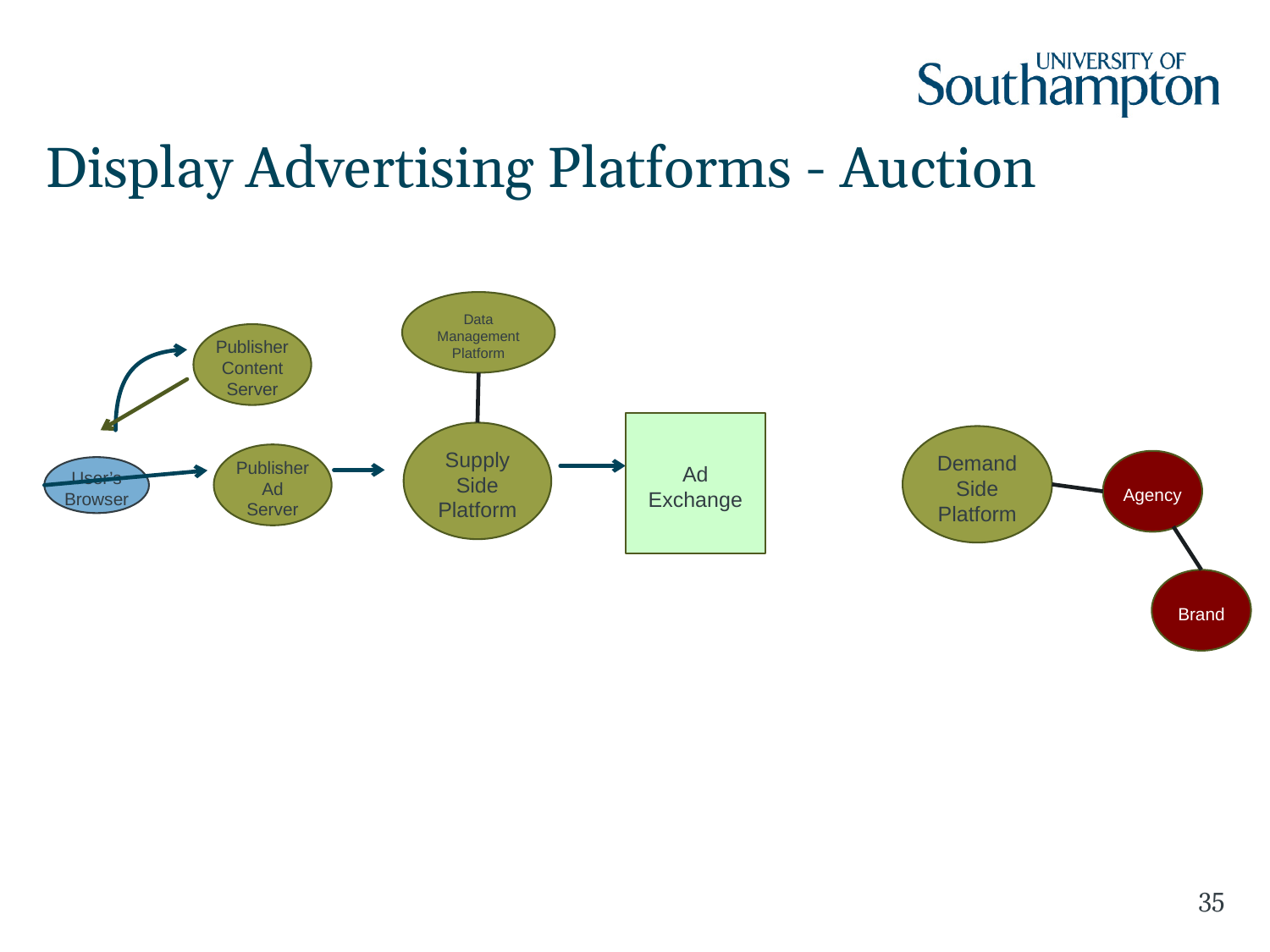

# Display Advertising Platforms - Auction

Data
Management
Platform

Publisher
Content
Server

Supply
Side
Platform

Demand
Side
Platform
Ad
Exchange

Publisher
Ad
Server

Agency
User’s
Browser

Brand
35